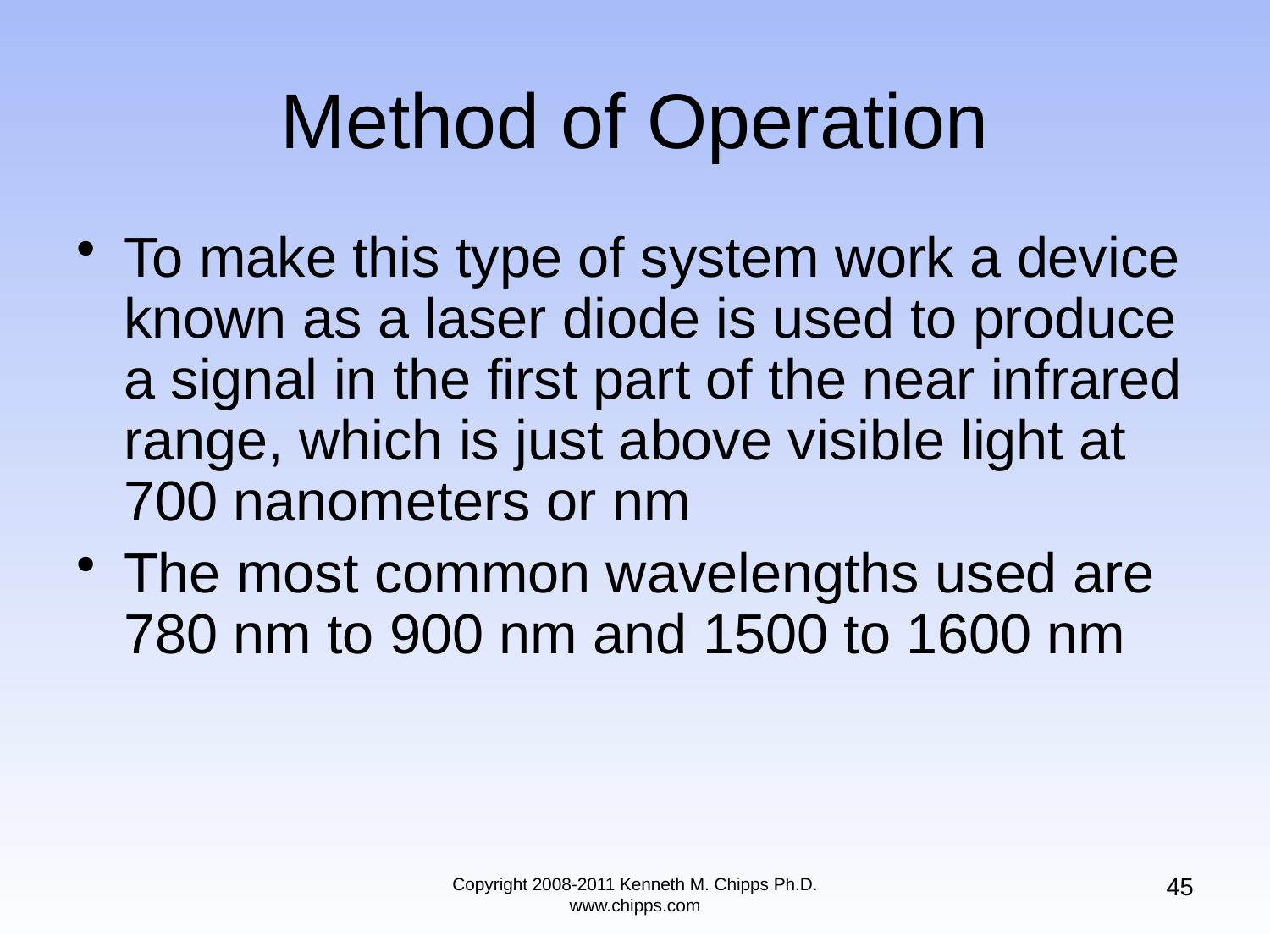

# Method of Operation
To make this type of system work a device known as a laser diode is used to produce a signal in the first part of the near infrared range, which is just above visible light at 700 nanometers or nm
The most common wavelengths used are 780 nm to 900 nm and 1500 to 1600 nm
45
Copyright 2008-2011 Kenneth M. Chipps Ph.D. www.chipps.com